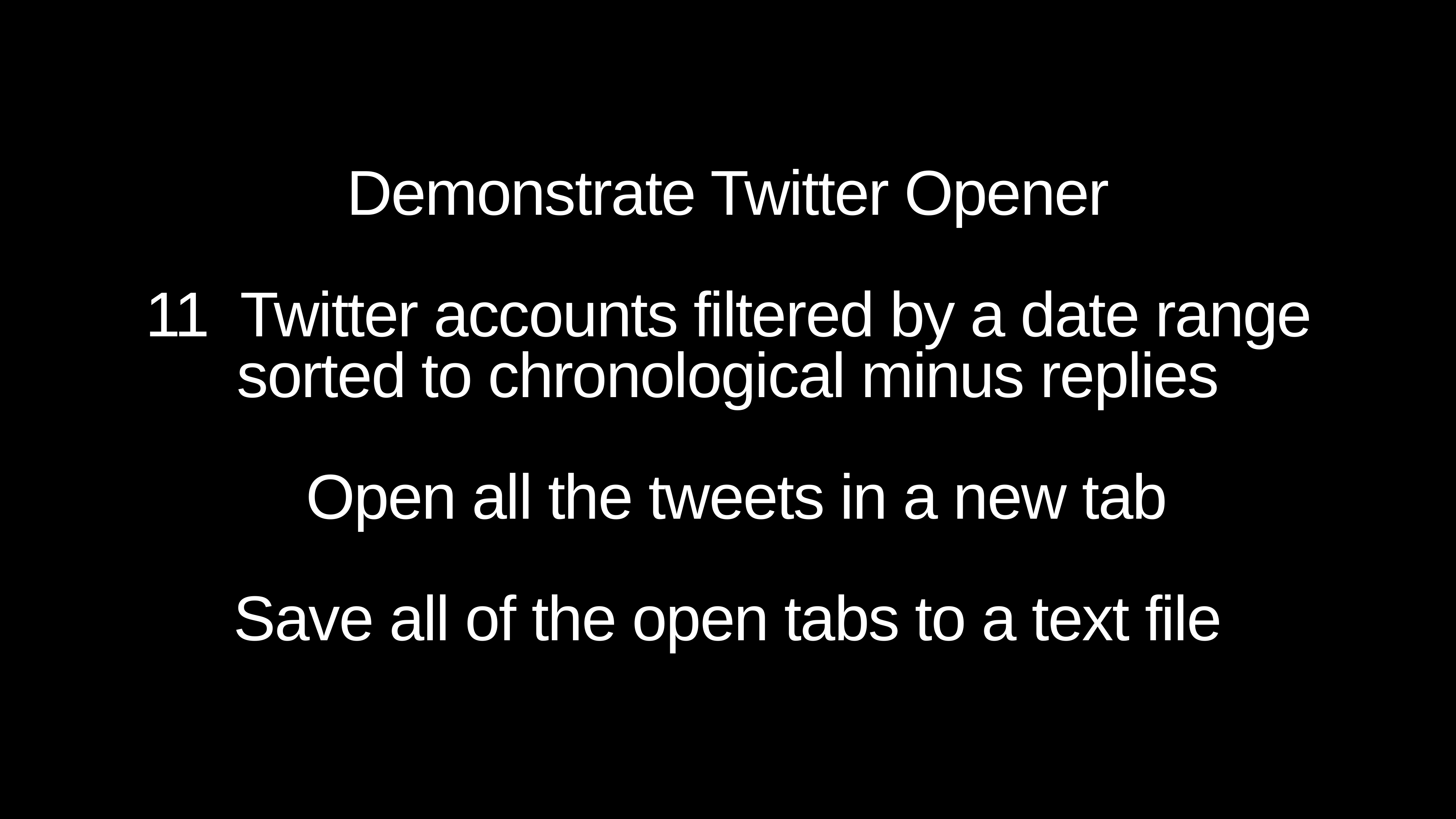

Demonstrate Twitter Opener

11  Twitter accounts filtered by a date range sorted to chronological minus replies

 Open all the tweets in a new tab

Save all of the open tabs to a text file